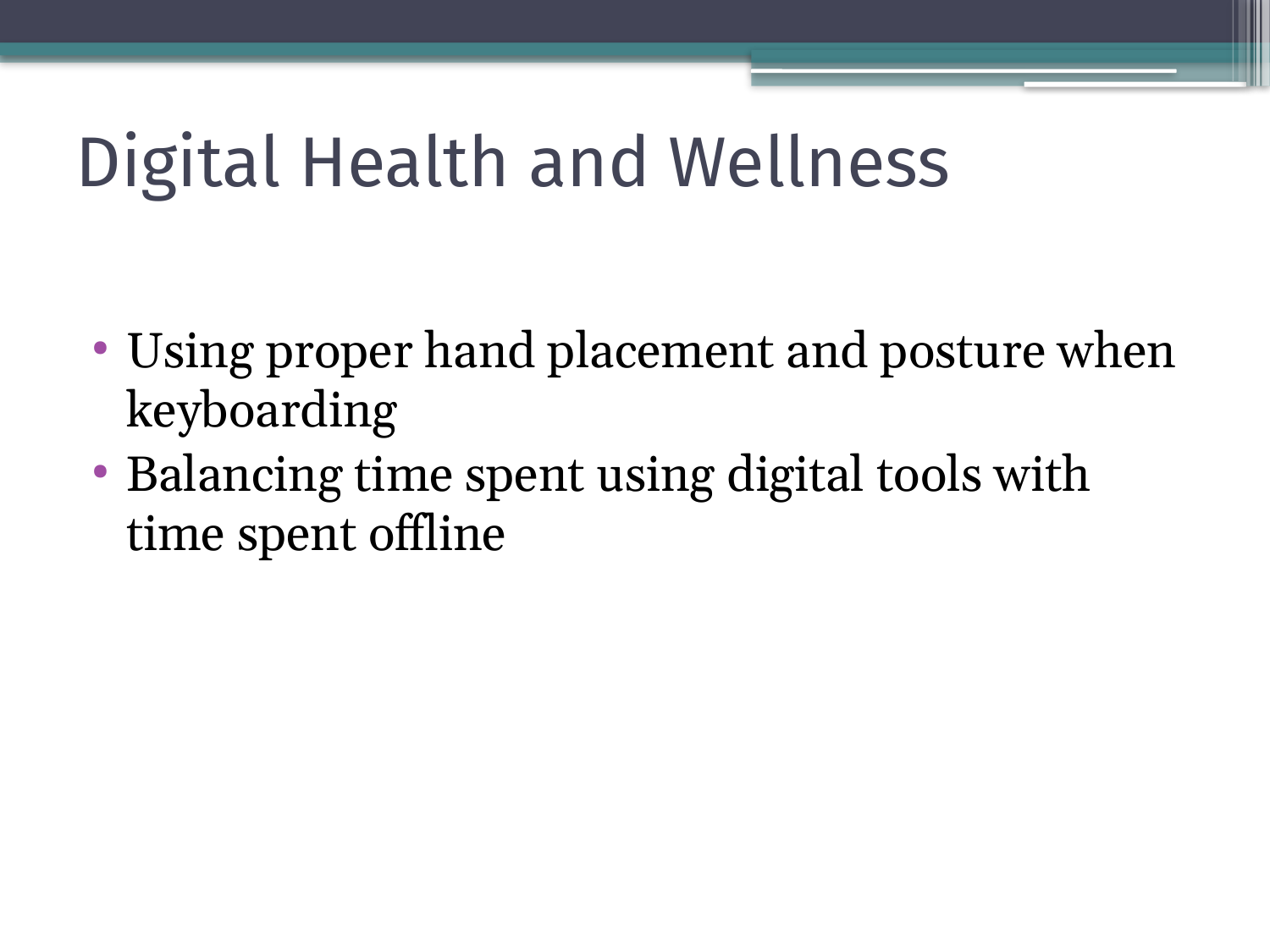

# Digital Health and Wellness
Using proper hand placement and posture when keyboarding
Balancing time spent using digital tools with time spent offline